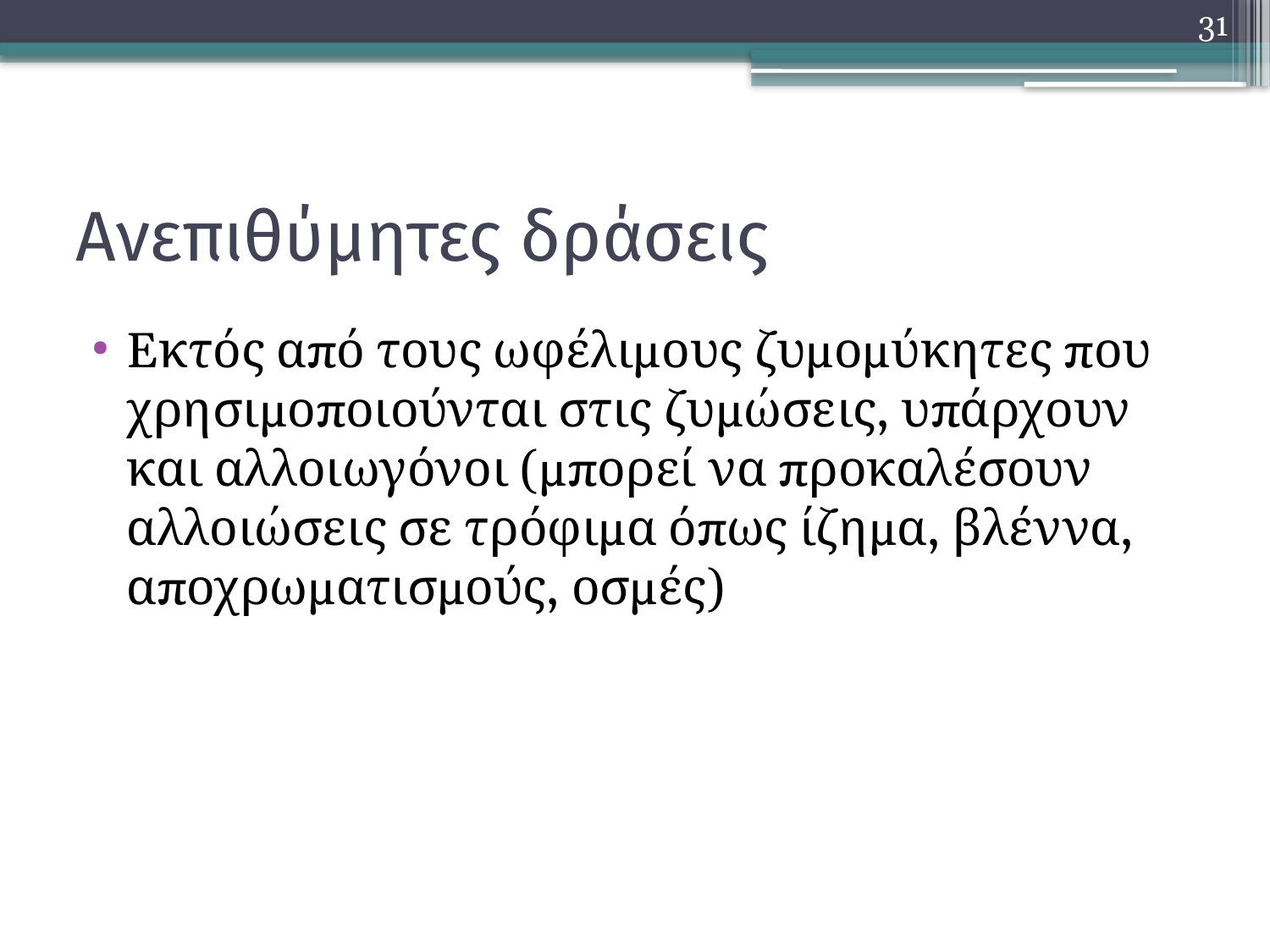

31
# Ανεπιθύμητες δράσεις
Εκτός από τους ωφέλιμους ζυμομύκητες που χρησιμοποιούνται στις ζυμώσεις, υπάρχουν και αλλοιωγόνοι (μπορεί να προκαλέσουν αλλοιώσεις σε τρόφιμα όπως ίζημα, βλέννα, αποχρωματισμούς, οσμές)